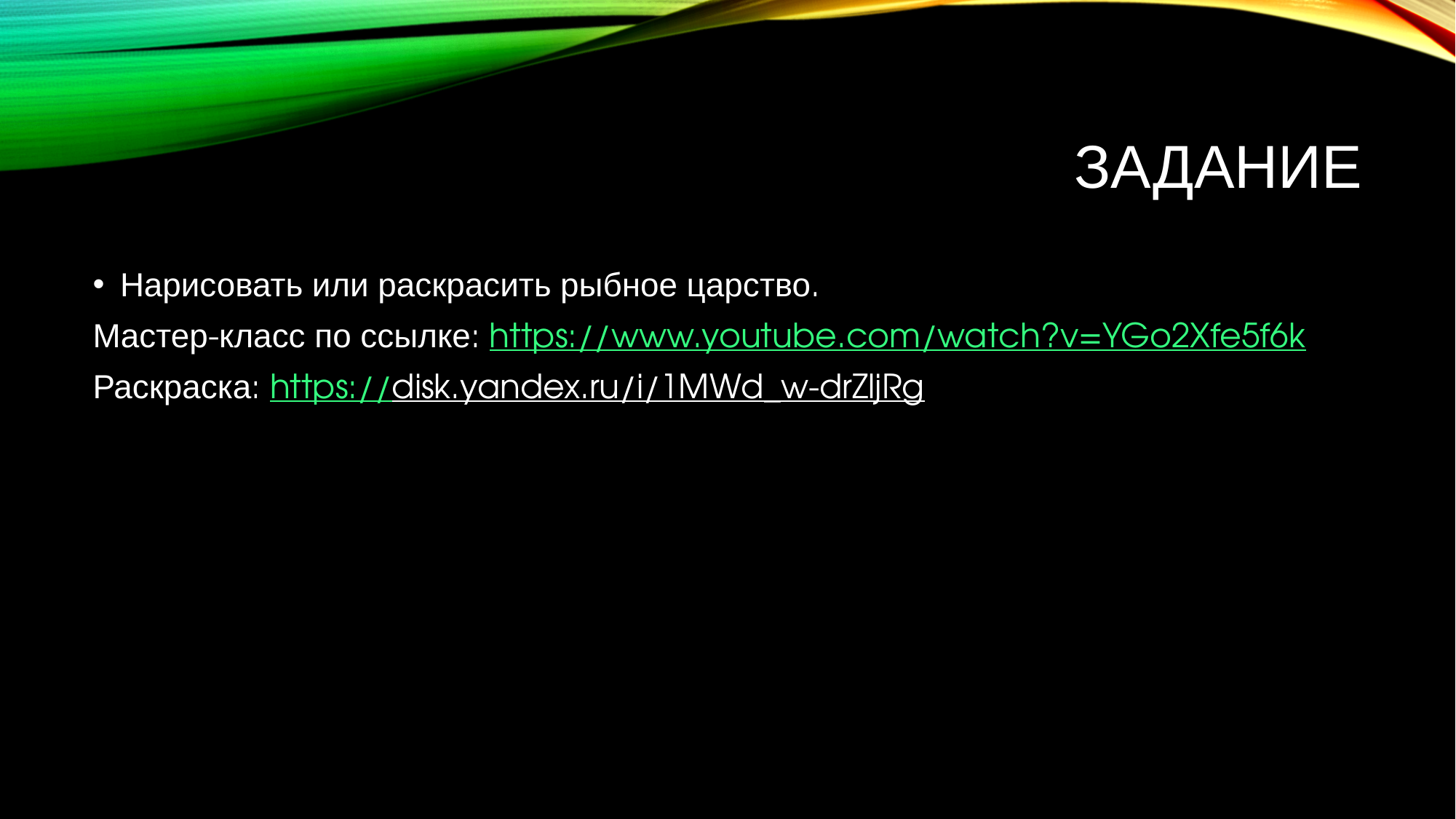

# Задание
Нарисовать или раскрасить рыбное царство.
Мастер-класс по ссылке: https://www.youtube.com/watch?v=YGo2Xfe5f6k
Раскраска: https://disk.yandex.ru/i/1MWd_w-drZljRg